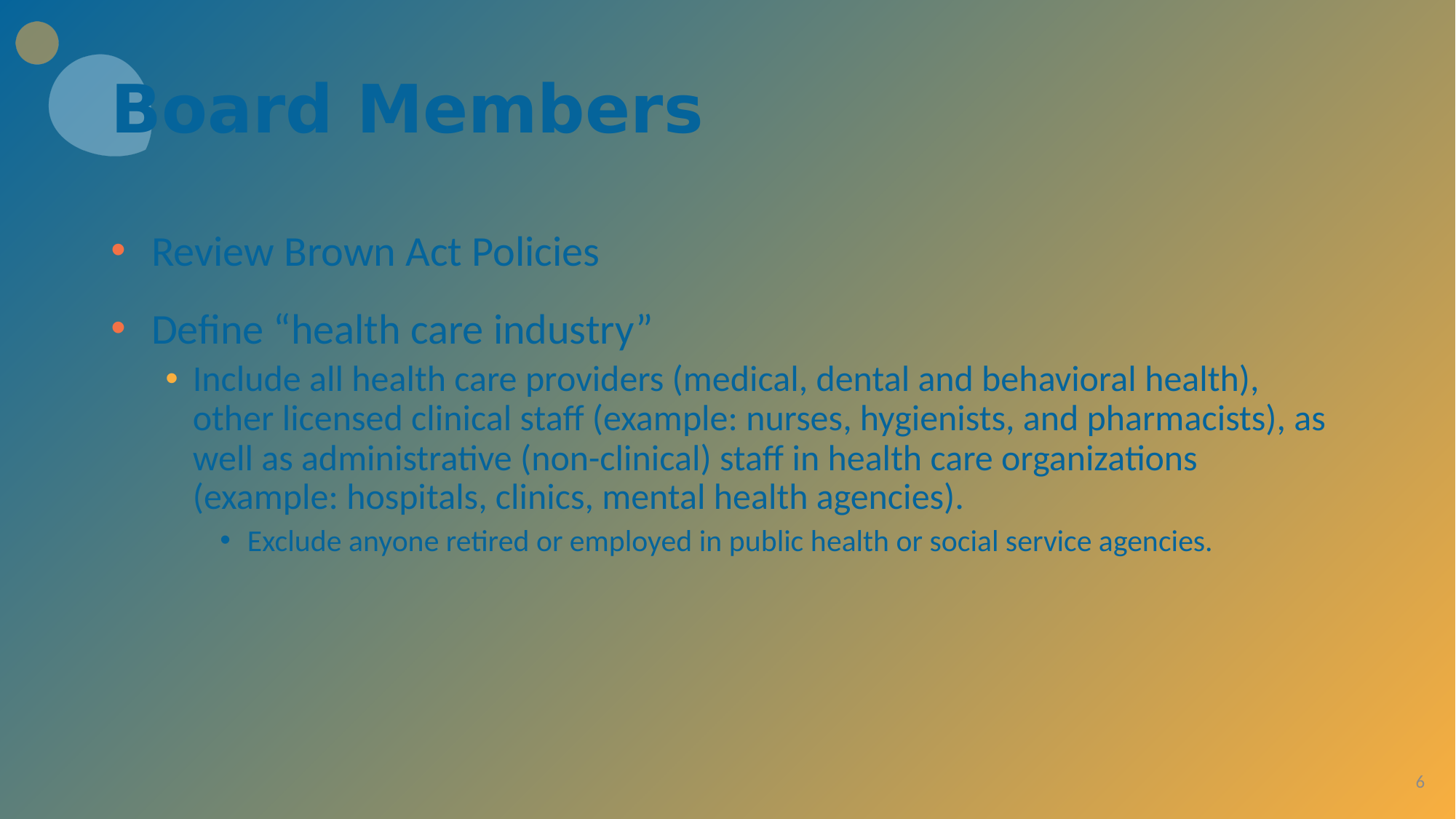

# Board Members
Review Brown Act Policies
Define “health care industry”
Include all health care providers (medical, dental and behavioral health), other licensed clinical staff (example: nurses, hygienists, and pharmacists), as well as administrative (non-clinical) staff in health care organizations (example: hospitals, clinics, mental health agencies).
Exclude anyone retired or employed in public health or social service agencies.
6